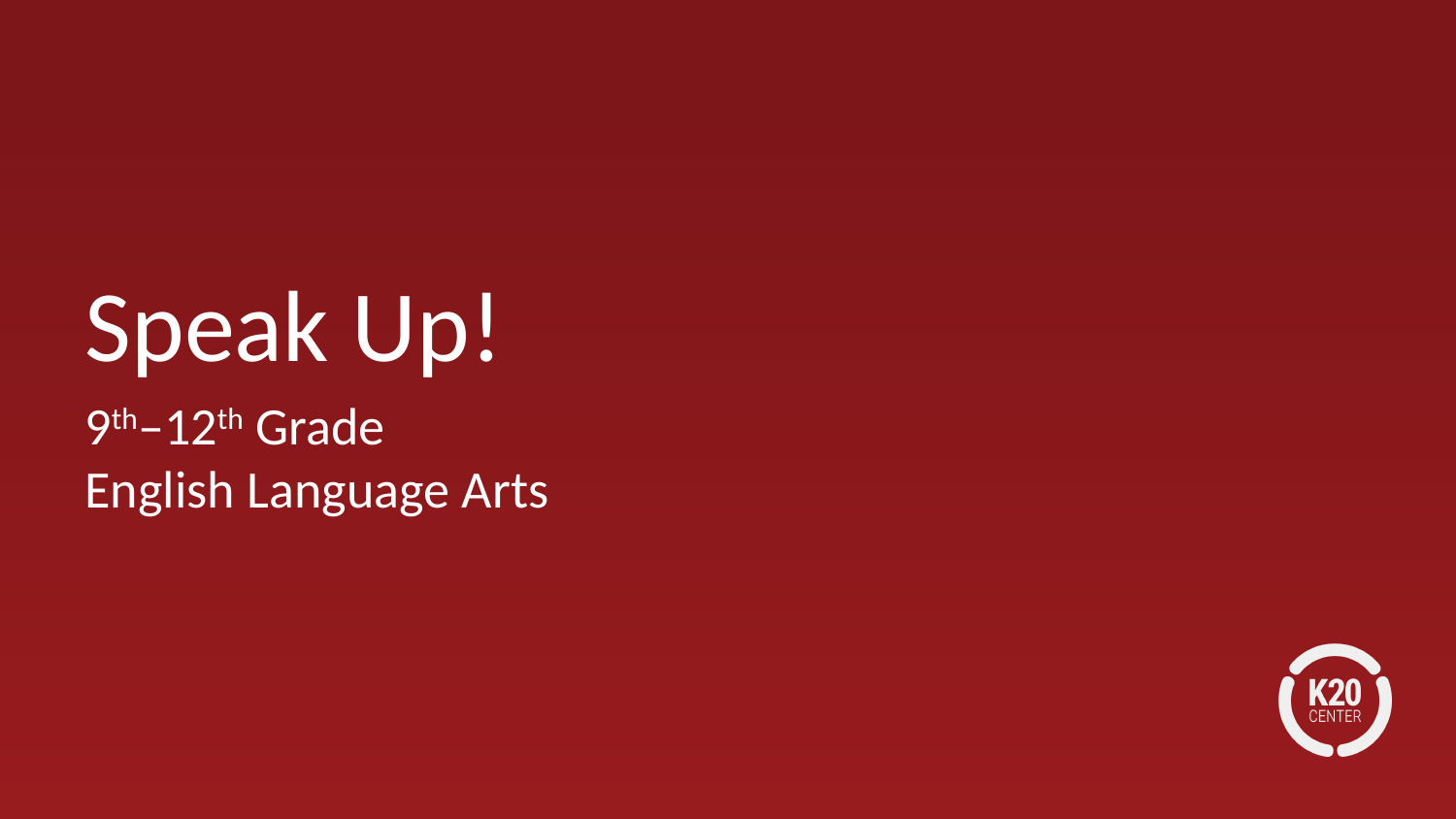

# Speak Up!
9th–12th Grade
English Language Arts